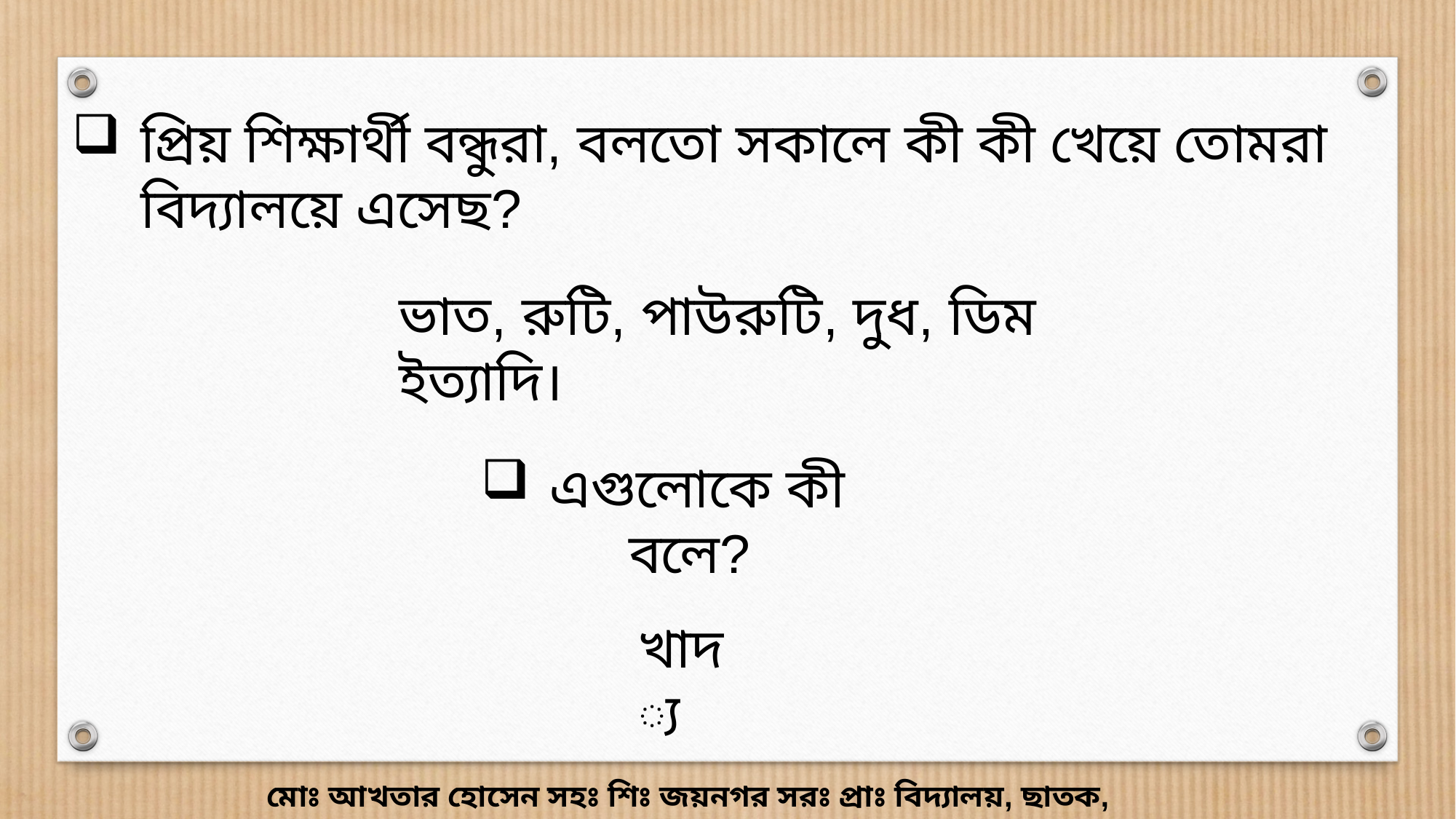

প্রিয় শিক্ষার্থী বন্ধুরা, বলতো সকালে কী কী খেয়ে তোমরা বিদ্যালয়ে এসেছ?
ভাত, রুটি, পাউরুটি, দুধ, ডিম ইত্যাদি।
এগুলোকে কী বলে?
খাদ্য